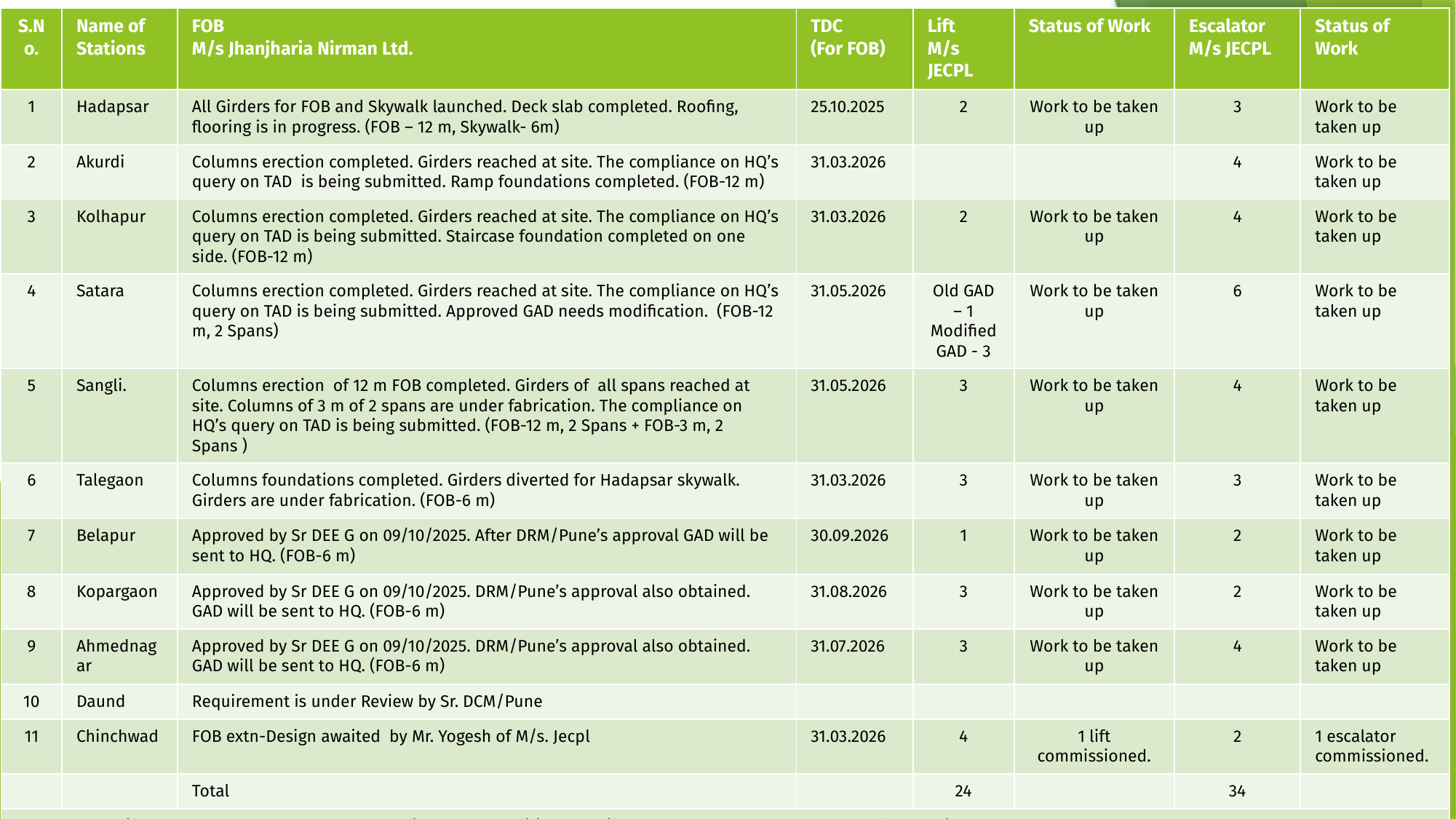

| S.No. | Name of Stations | FOB M/s Jhanjharia Nirman Ltd. | TDC (For FOB) | Lift M/s JECPL | Status of Work | Escalator M/s JECPL | Status of Work |
| --- | --- | --- | --- | --- | --- | --- | --- |
| 1 | Hadapsar | All Girders for FOB and Skywalk launched. Deck slab completed. Roofing, flooring is in progress. (FOB – 12 m, Skywalk- 6m) | 25.10.2025 | 2 | Work to be taken up | 3 | Work to be taken up |
| 2 | Akurdi | Columns erection completed. Girders reached at site. The compliance on HQ’s query on TAD is being submitted. Ramp foundations completed. (FOB-12 m) | 31.03.2026 |  |  | 4 | Work to be taken up |
| 3 | Kolhapur | Columns erection completed. Girders reached at site. The compliance on HQ’s query on TAD is being submitted. Staircase foundation completed on one side. (FOB-12 m) | 31.03.2026 | 2 | Work to be taken up | 4 | Work to be taken up |
| 4 | Satara | Columns erection completed. Girders reached at site. The compliance on HQ’s query on TAD is being submitted. Approved GAD needs modification. (FOB-12 m, 2 Spans) | 31.05.2026 | Old GAD – 1 Modified GAD - 3 | Work to be taken up | 6 | Work to be taken up |
| 5 | Sangli. | Columns erection of 12 m FOB completed. Girders of all spans reached at site. Columns of 3 m of 2 spans are under fabrication. The compliance on HQ’s query on TAD is being submitted. (FOB-12 m, 2 Spans + FOB-3 m, 2 Spans ) | 31.05.2026 | 3 | Work to be taken up | 4 | Work to be taken up |
| 6 | Talegaon | Columns foundations completed. Girders diverted for Hadapsar skywalk. Girders are under fabrication. (FOB-6 m) | 31.03.2026 | 3 | Work to be taken up | 3 | Work to be taken up |
| 7 | Belapur | Approved by Sr DEE G on 09/10/2025. After DRM/Pune’s approval GAD will be sent to HQ. (FOB-6 m) | 30.09.2026 | 1 | Work to be taken up | 2 | Work to be taken up |
| 8 | Kopargaon | Approved by Sr DEE G on 09/10/2025. DRM/Pune’s approval also obtained. GAD will be sent to HQ. (FOB-6 m) | 31.08.2026 | 3 | Work to be taken up | 2 | Work to be taken up |
| 9 | Ahmednagar | Approved by Sr DEE G on 09/10/2025. DRM/Pune’s approval also obtained. GAD will be sent to HQ. (FOB-6 m) | 31.07.2026 | 3 | Work to be taken up | 4 | Work to be taken up |
| 10 | Daund | Requirement is under Review by Sr. DCM/Pune |  |  |  |  |  |
| 11 | Chinchwad | FOB extn-Design awaited by Mr. Yogesh of M/s. Jecpl | 31.03.2026 | 4 | 1 lift commissioned. | 2 | 1 escalator commissioned. |
|  |  | Total |  | 24 |  | 34 |  |
| Note: Only 11 Lifts and 15 Escalators have been sanctioned. The additional 13 Lifts & 19 Escalators to be processed for sanction. |  |  |  |  |  |  |  |